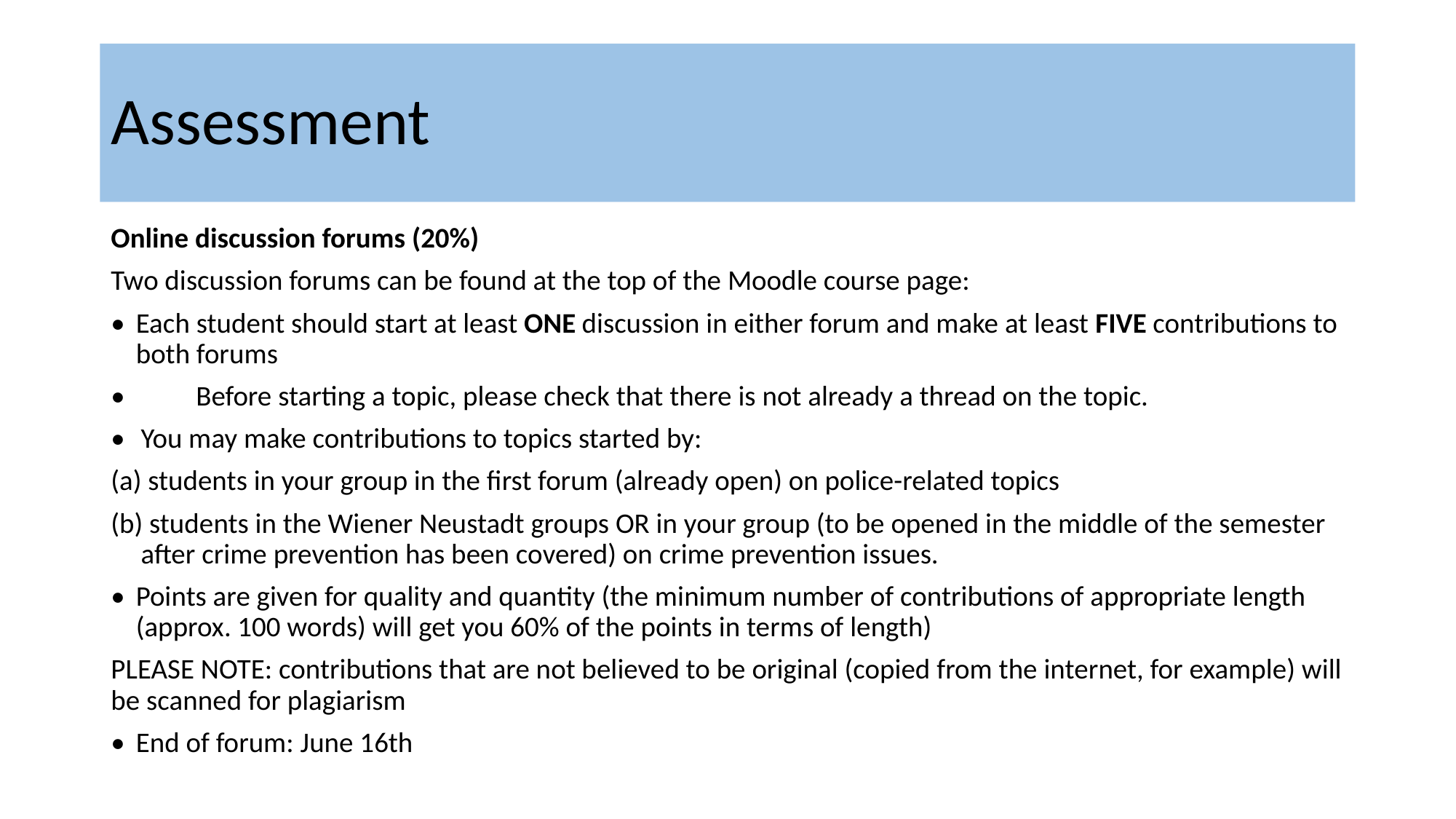

# Assessment
Online discussion forums (20%)
Two discussion forums can be found at the top of the Moodle course page:
•	Each student should start at least ONE discussion in either forum and make at least FIVE contributions to both forums
•	Before starting a topic, please check that there is not already a thread on the topic.
•	You may make contributions to topics started by:
(a) students in your group in the first forum (already open) on police-related topics
(b) students in the Wiener Neustadt groups OR in your group (to be opened in the middle of the semester after crime prevention has been covered) on crime prevention issues.
•	Points are given for quality and quantity (the minimum number of contributions of appropriate length (approx. 100 words) will get you 60% of the points in terms of length)
PLEASE NOTE: contributions that are not believed to be original (copied from the internet, for example) will be scanned for plagiarism
•	End of forum: June 16th